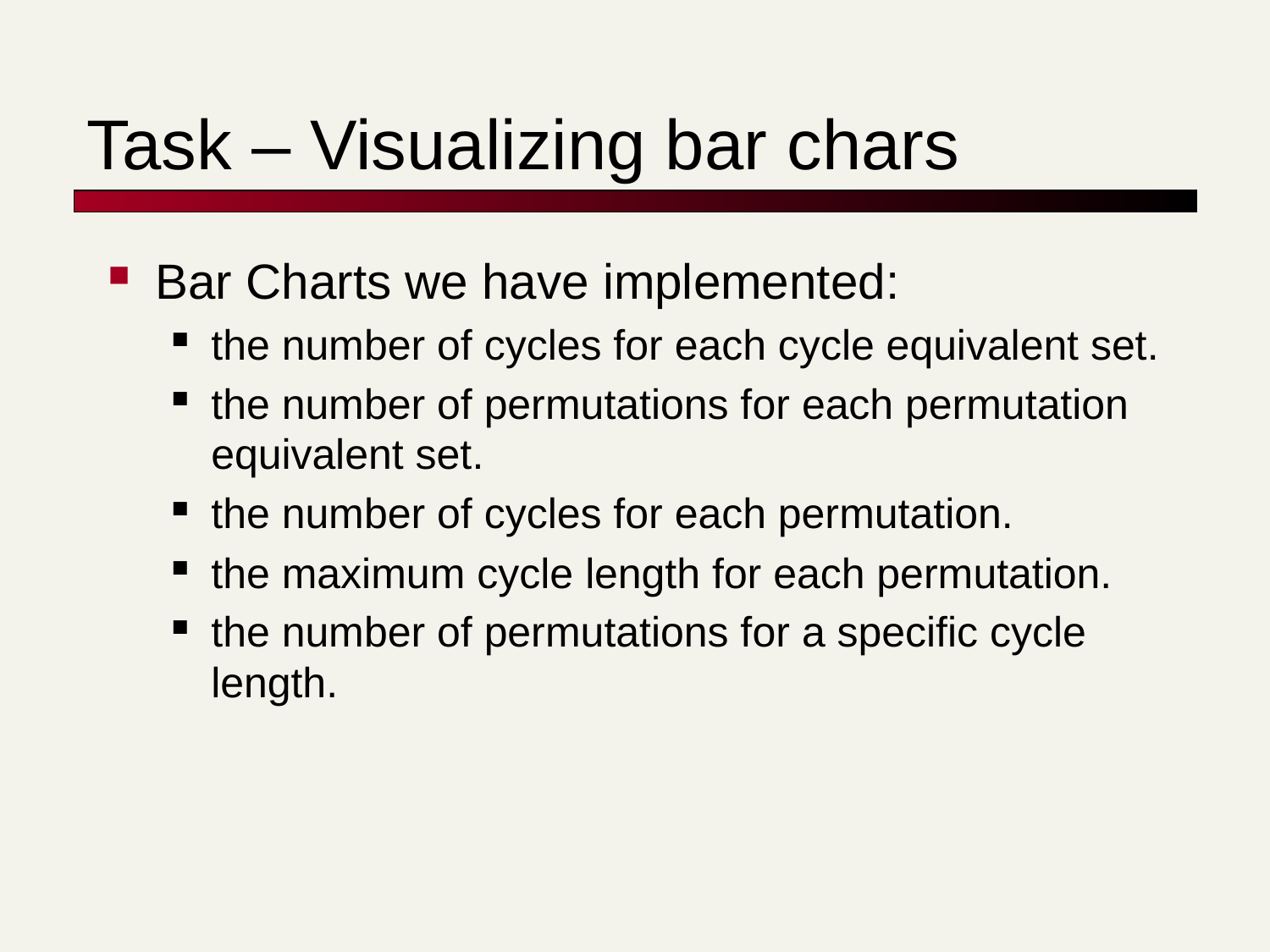

# Task – Visualizing bar chars
Bar Charts we have implemented:
the number of cycles for each cycle equivalent set.
the number of permutations for each permutation equivalent set.
the number of cycles for each permutation.
the maximum cycle length for each permutation.
the number of permutations for a specific cycle length.